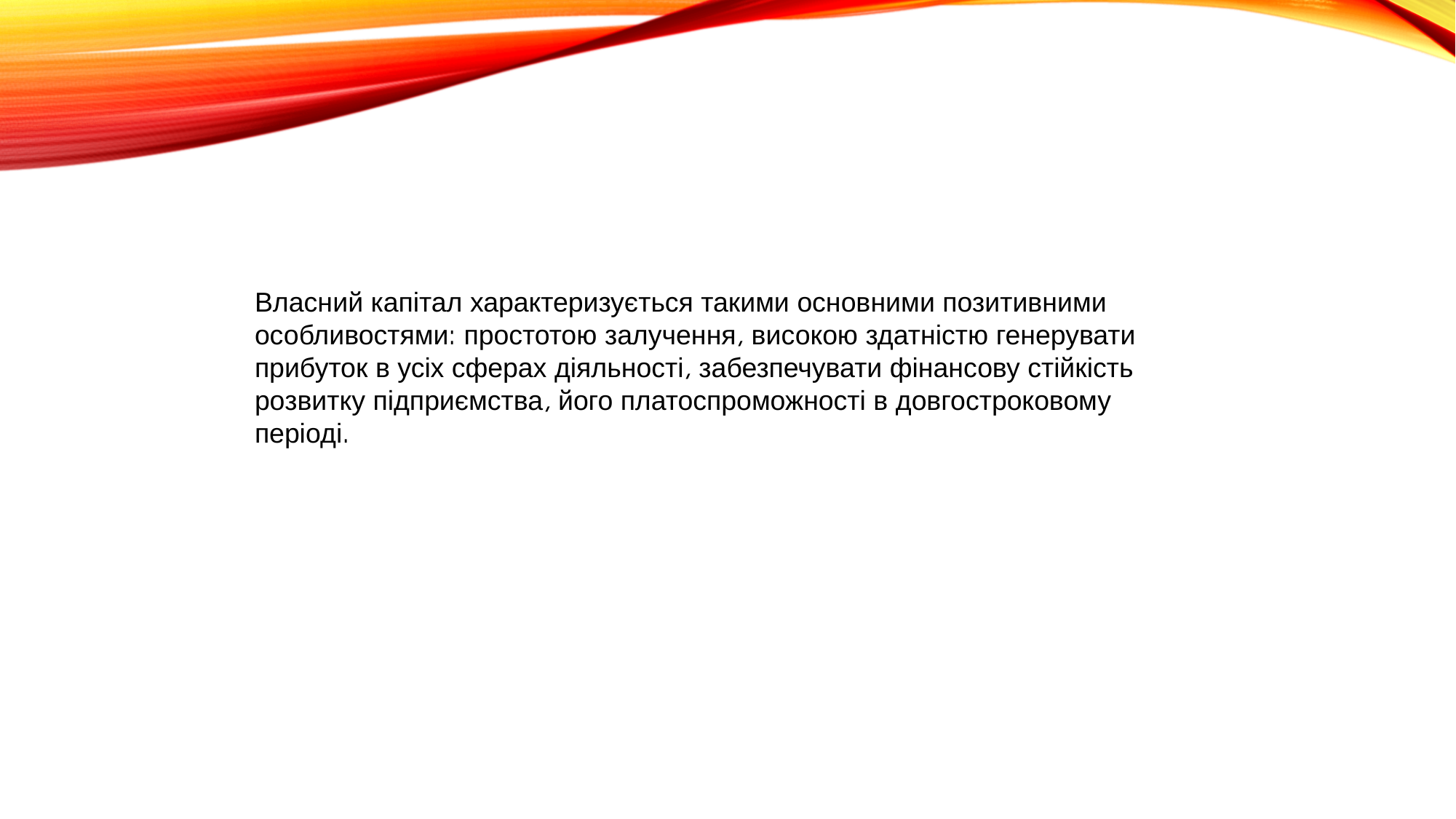

Власний капітал характеризується такими основними позитивними особливостями: простотою залучення, високою здатністю генерувати прибуток в усіх сферах діяльності, забезпечувати фінансову стійкість розвитку підприємства, його платоспроможності в довгостроковому періоді.